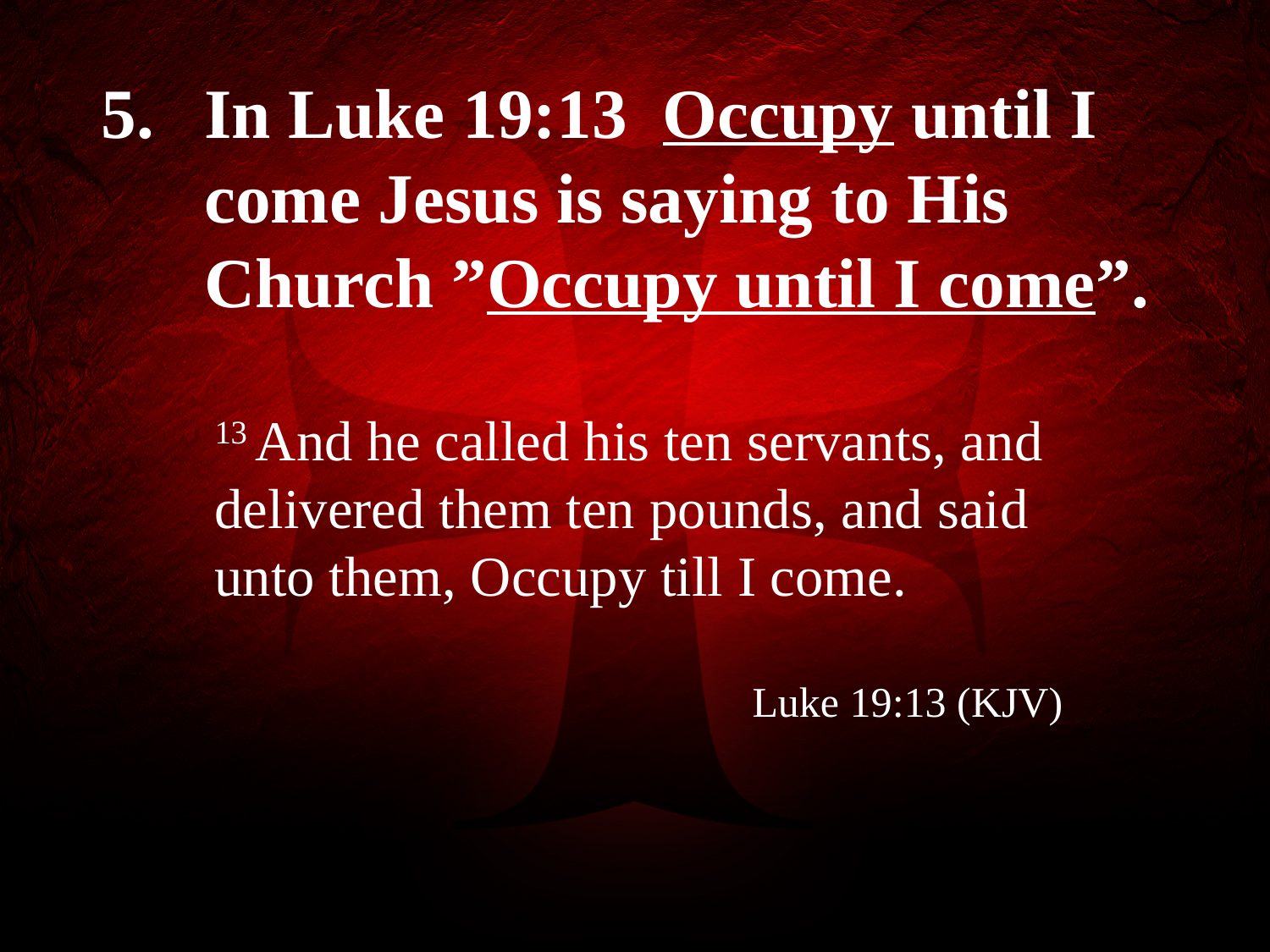

In Luke 19:13  Occupy until I come Jesus is saying to His Church ”Occupy until I come”.
13 And he called his ten servants, and delivered them ten pounds, and said unto them, Occupy till I come.

Luke 19:13 (KJV)